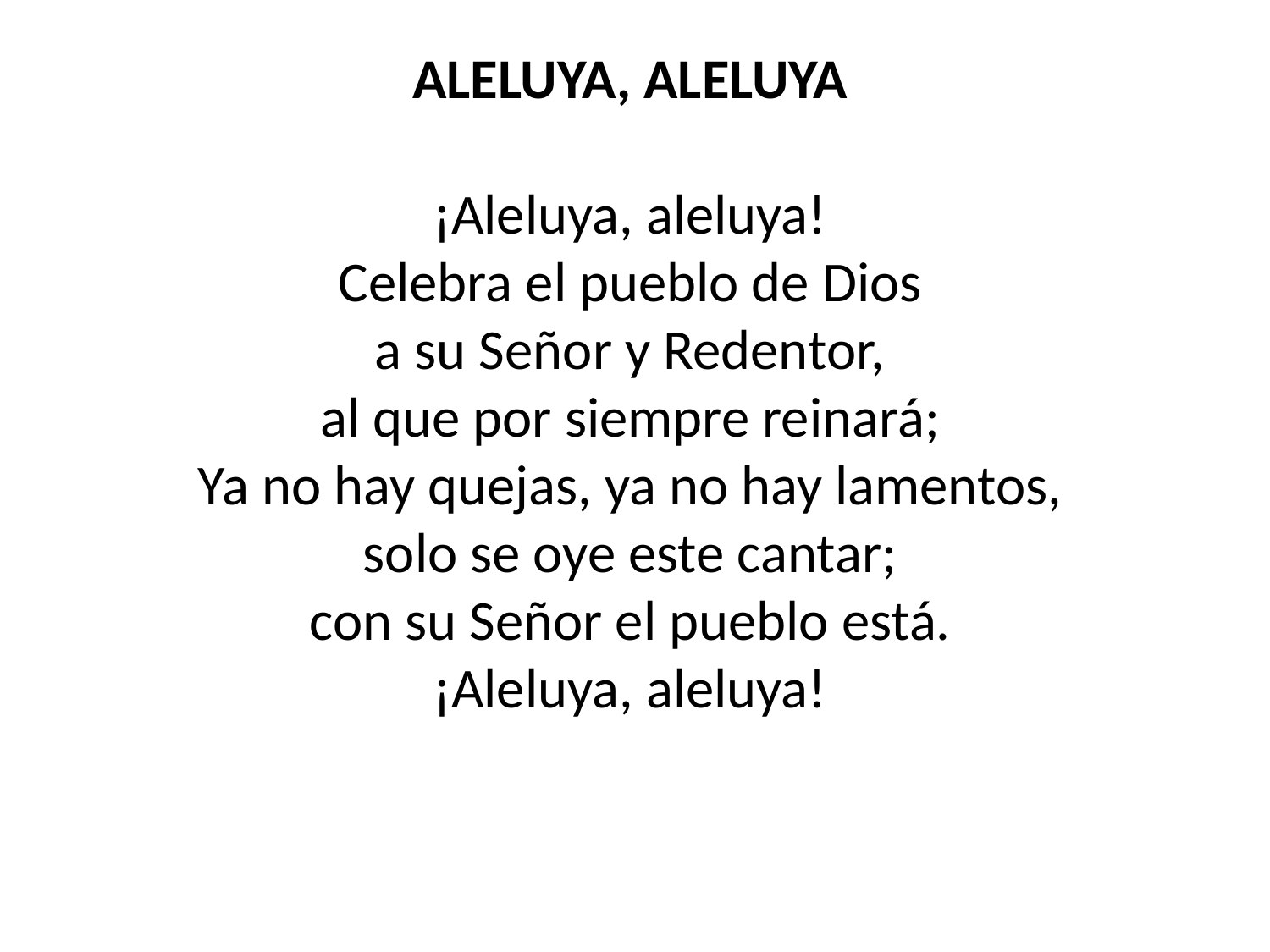

ALELUYA, ALELUYA

¡Aleluya, aleluya!
Celebra el pueblo de Dios
a su Señor y Redentor,
al que por siempre reinará;
Ya no hay quejas, ya no hay lamentos,
solo se oye este cantar;
con su Señor el pueblo está.
¡Aleluya, aleluya!